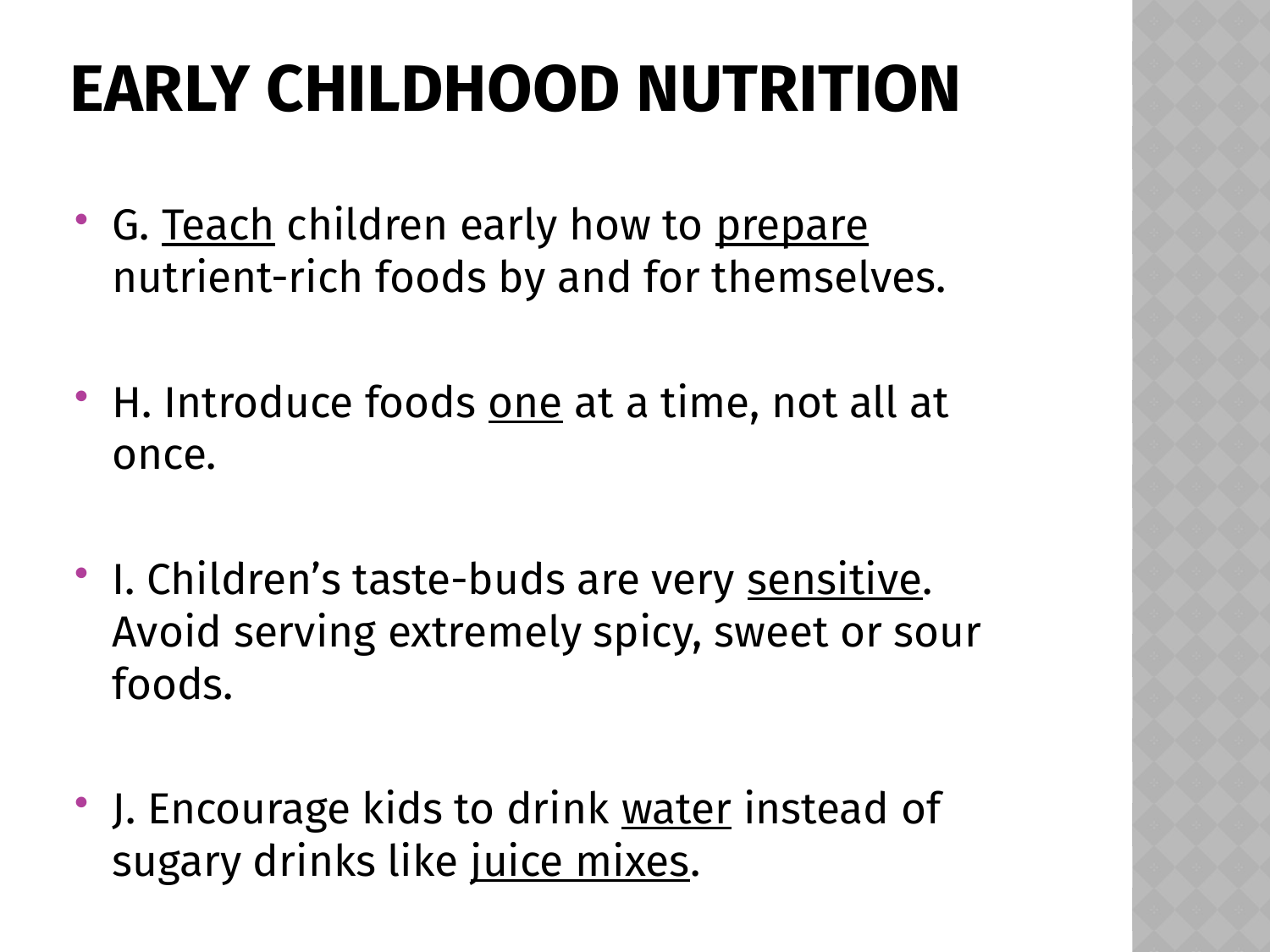

# Early Childhood Nutrition
G. Teach children early how to prepare nutrient-rich foods by and for themselves.

H. Introduce foods one at a time, not all at once.

I. Children’s taste-buds are very sensitive.  Avoid serving extremely spicy, sweet or sour foods.

J. Encourage kids to drink water instead of sugary drinks like juice mixes.